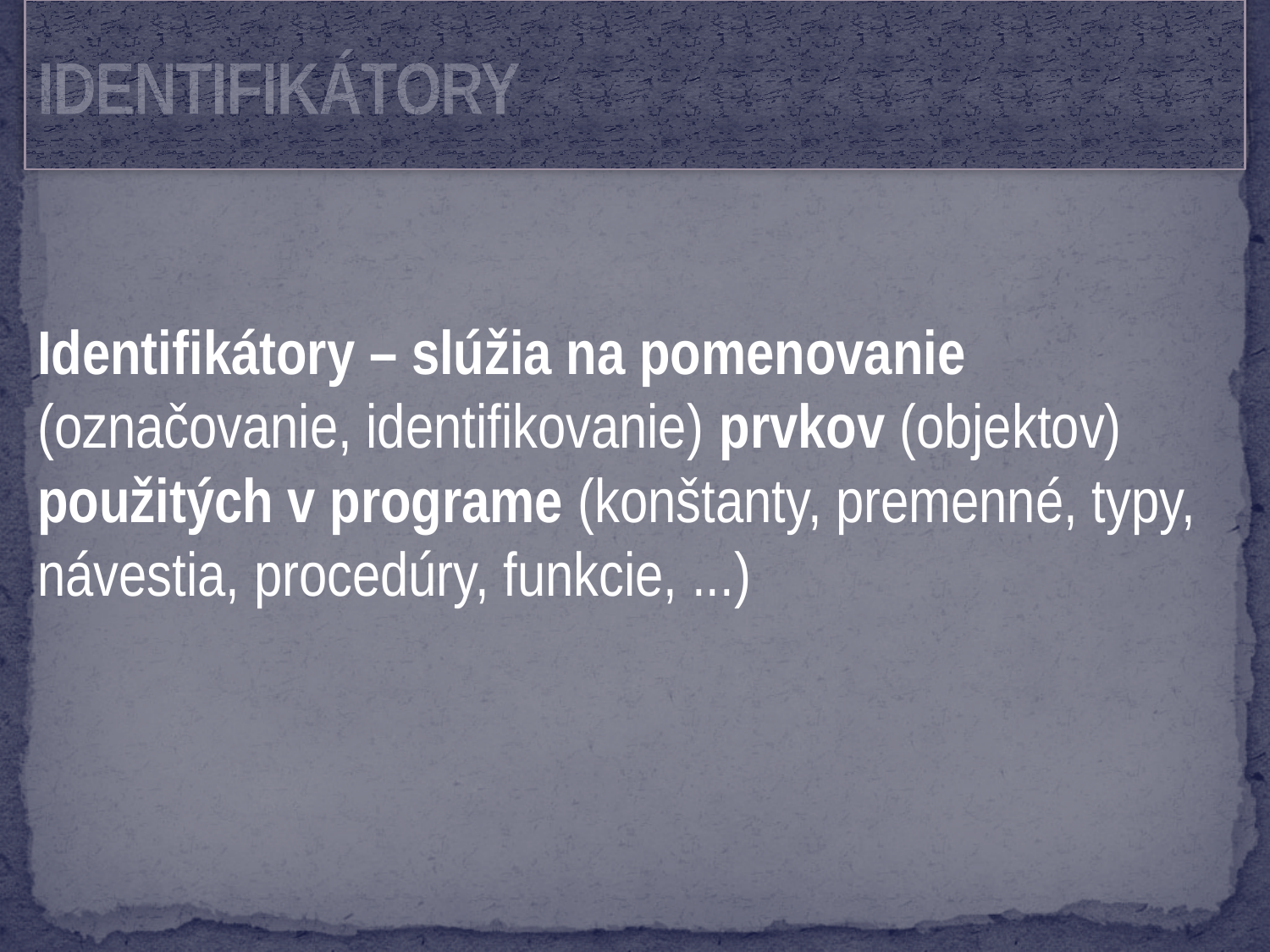

# IDENTIFIKÁTORY
Identifikátory – slúžia na pomenovanie (označovanie, identifikovanie) prvkov (objektov) použitých v programe (konštanty, premenné, typy, návestia, procedúry, funkcie, ...)